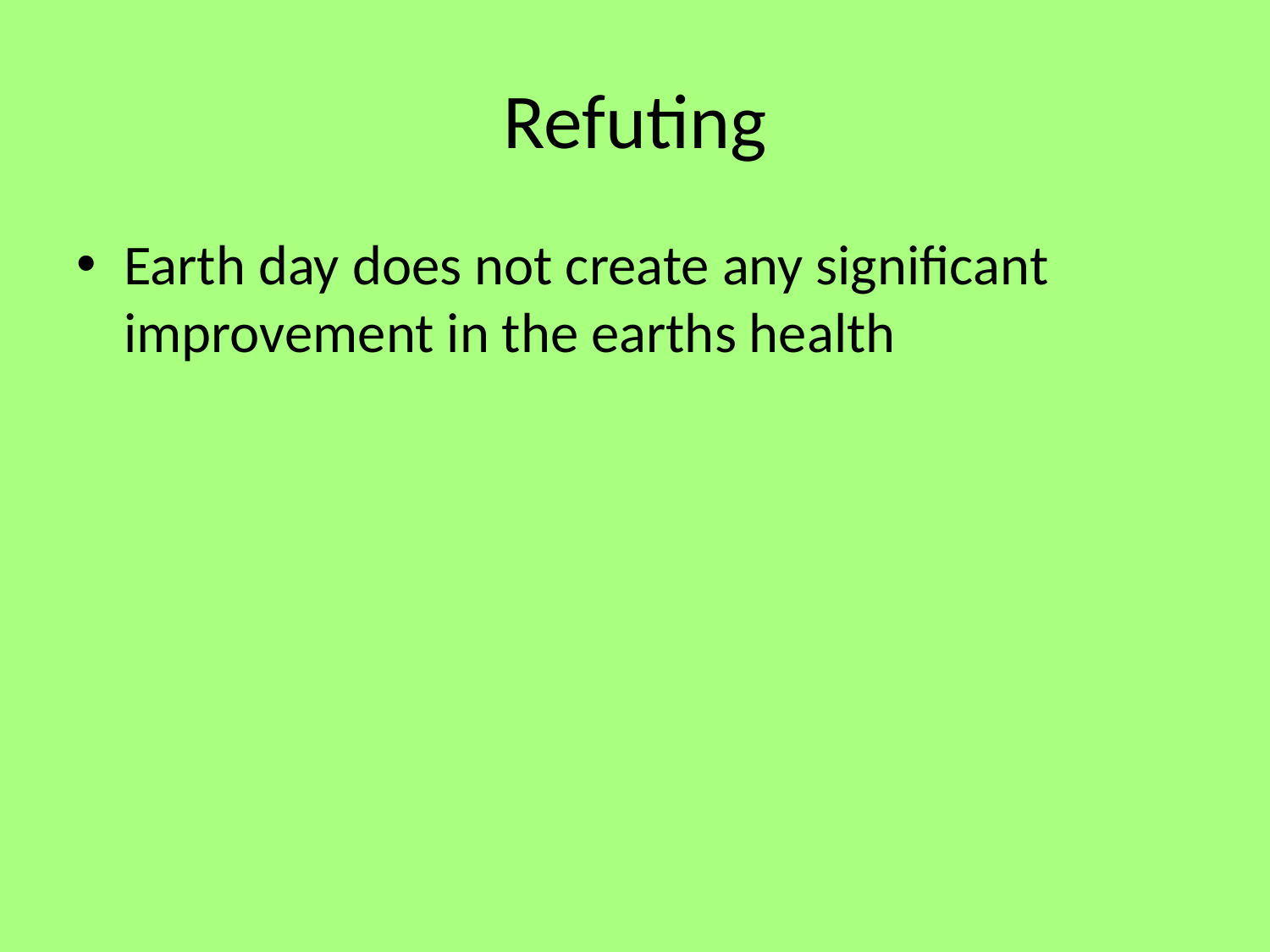

# Refuting
Earth day does not create any significant improvement in the earths health